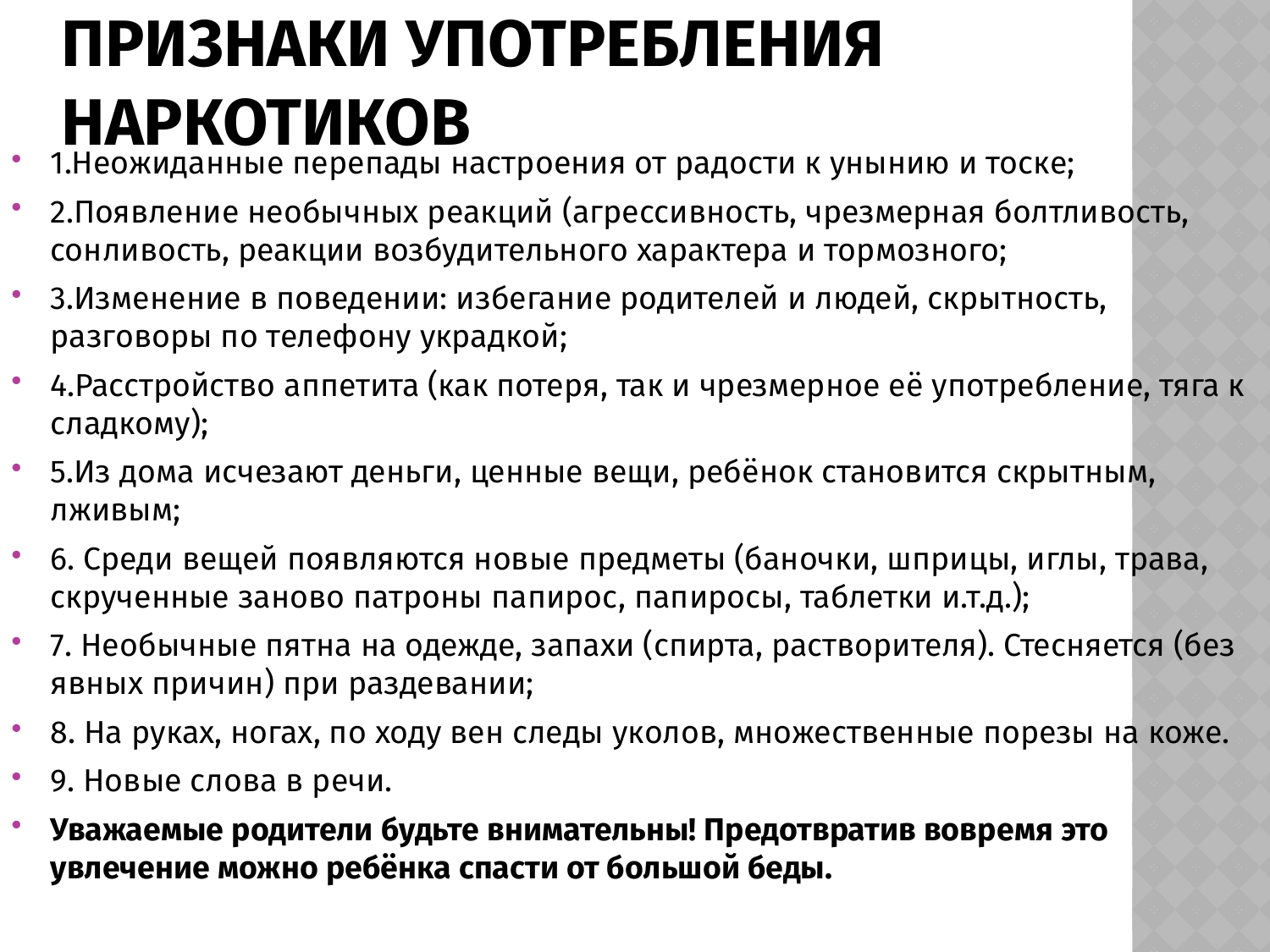

# Признаки употребления наркотиков
1.Неожиданные перепады настроения от радости к унынию и тоске;
2.Появление необычных реакций (агрессивность, чрезмерная болтливость, сонливость, реакции возбудительного характера и тормозного;
3.Изменение в поведении: избегание родителей и людей, скрытность, разговоры по телефону украдкой;
4.Расстройство аппетита (как потеря, так и чрезмерное её употребление, тяга к сладкому);
5.Из дома исчезают деньги, ценные вещи, ребёнок становится скрытным, лживым;
6. Среди вещей появляются новые предметы (баночки, шприцы, иглы, трава, скрученные заново патроны папирос, папиросы, таблетки и.т.д.);
7. Необычные пятна на одежде, запахи (спирта, растворителя). Стесняется (без явных причин) при раздевании;
8. На руках, ногах, по ходу вен следы уколов, множественные порезы на коже.
9. Новые слова в речи.
Уважаемые родители будьте внимательны! Предотвратив вовремя это увлечение можно ребёнка спасти от большой беды.